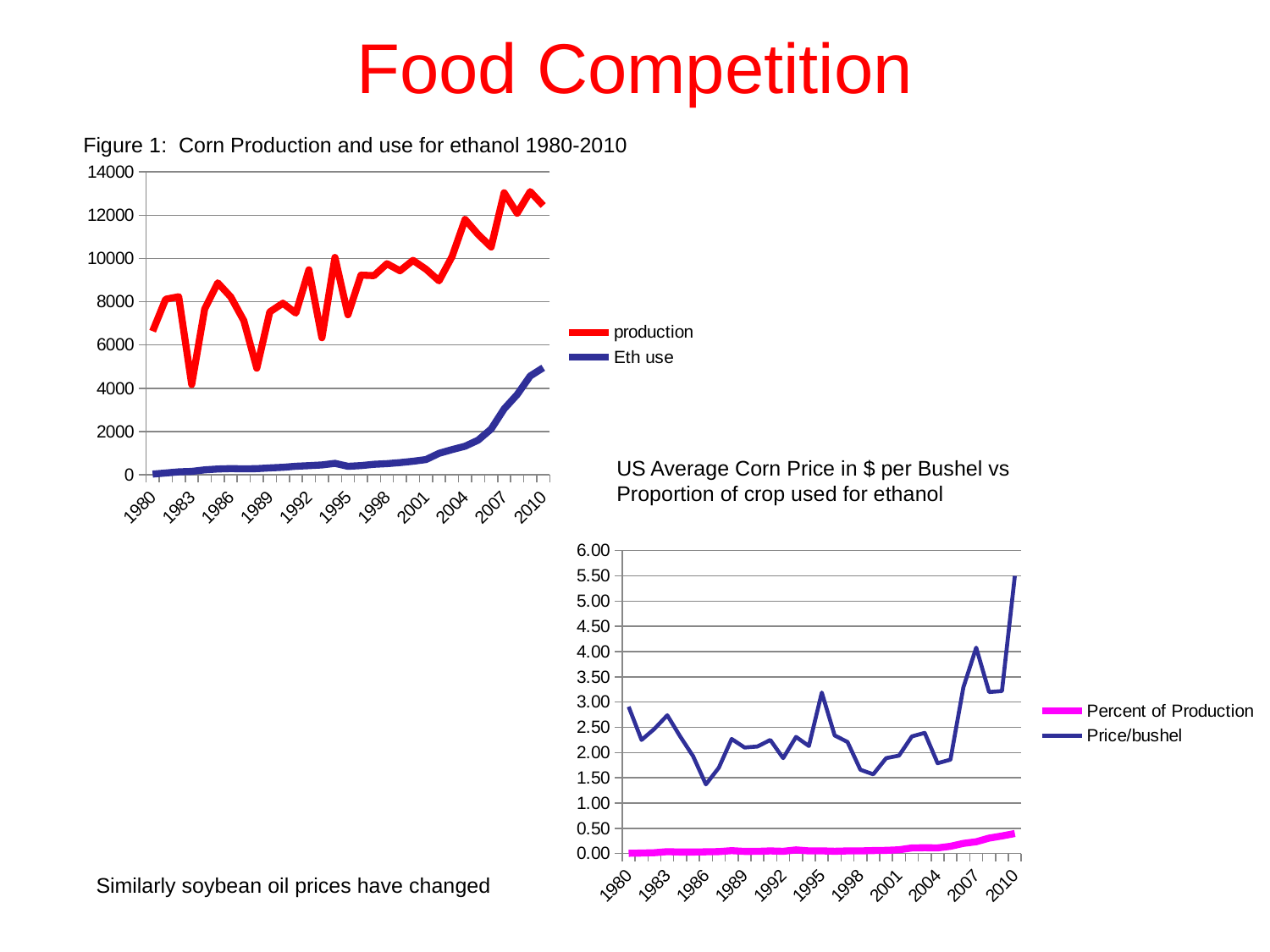

# Food Competition
Figure 1:  Corn Production and use for ethanol 1980-2010

### Chart

| Category | production | Eth use |
|---|---|---|
| 1980 | 6639.4 | 35.0 |
| 1981 | 8118.65 | 86.0 |
| 1982 | 8235.1 | 140.0 |
| 1983 | 4174.25 | 160.0 |
| 1984 | 7672.13 | 232.0 |
| 1985 | 8875.45 | 271.0 |
| 1986 | 8225.76 | 289.992 |
| 1987 | 7131.3 | 279.146 |
| 1988 | 4928.68 | 287.445 |
| 1989 | 7531.95 | 321.446 |
| 1990 | 7934.03 | 349.068 |
| 1991 | 7474.77 | 398.264 |
| 1992 | 9476.7 | 425.51 |
| 1993 | 6337.73 | 458.259 |
| 1994 | 10050.52 | 532.793 |
| 1995 | 7400.05 | 395.68 |
| 1996 | 9232.56 | 428.721 |
| 1997 | 9206.83 | 487.732 |
| 1998 | 9758.69 | 517.8199999999999 |
| 1999 | 9430.61 | 567.0 |
| 2000 | 9915.05 | 629.8272 |
| 2001 | 9502.58 | 707.2384615384615 |
| 2002 | 8966.79 | 995.5039370078739 |
| 2003 | 10087.29 | 1167.5477272727271 |
| 2004 | 11805.58 | 1323.212528301887 |
| 2005 | 11112.19 | 1603.3244444444445 |
| 2006 | 10531.12 | 2119.493851851852 |
| 2007 | 13037.88 | 3049.214074074074 |
| 2008 | 12091.65 | 3708.88904 |
| 2009 | 13091.86 | 4568.157 |
| 2010 | 12446.87 | 4950.0 |
US Average Corn Price in $ per Bushel vs
Proportion of crop used for ethanol

### Chart

| Category |  |  |
|---|---|---|
| 1980 | 0.005271560683194265 | 2.91 |
| 1981 | 0.010592894138803866 | 2.25 |
| 1982 | 0.017000400723731345 | 2.47 |
| 1983 | 0.03833023896508355 | 2.74 |
| 1984 | 0.030239320762291567 | 2.32 |
| 1985 | 0.030533663081871904 | 1.93 |
| 1986 | 0.03525412849390208 | 1.37 |
| 1987 | 0.03914377462734705 | 1.7 |
| 1988 | 0.05832088916302133 | 2.27 |
| 1989 | 0.04267765983576631 | 2.1 |
| 1990 | 0.04399630452619917 | 2.12 |
| 1991 | 0.053281104301537034 | 2.25 |
| 1992 | 0.044900651070520325 | 1.89 |
| 1993 | 0.07230648828523778 | 2.31 |
| 1994 | 0.053011485972865084 | 2.13 |
| 1995 | 0.05346990898710144 | 3.19 |
| 1996 | 0.04643576646130651 | 2.34 |
| 1997 | 0.05297501963216439 | 2.21 |
| 1998 | 0.053062449980478925 | 1.66 |
| 1999 | 0.06012336423624771 | 1.57 |
| 2000 | 0.06352234229781999 | 1.89 |
| 2001 | 0.07442594132735125 | 1.94 |
| 2002 | 0.11102121684659436 | 2.32 |
| 2003 | 0.11574443951474846 | 2.39 |
| 2004 | 0.1120836526711849 | 1.79 |
| 2005 | 0.1442851899080599 | 1.86 |
| 2006 | 0.2012600608341612 | 3.29 |
| 2007 | 0.2338734575003048 | 4.08 |
| 2008 | 0.306731425405135 | 3.2 |
| 2009 | 0.3489310915332122 | 3.22 |
| 2010 | 0.39769034303403183 | 5.5 |
Similarly soybean oil prices have changed